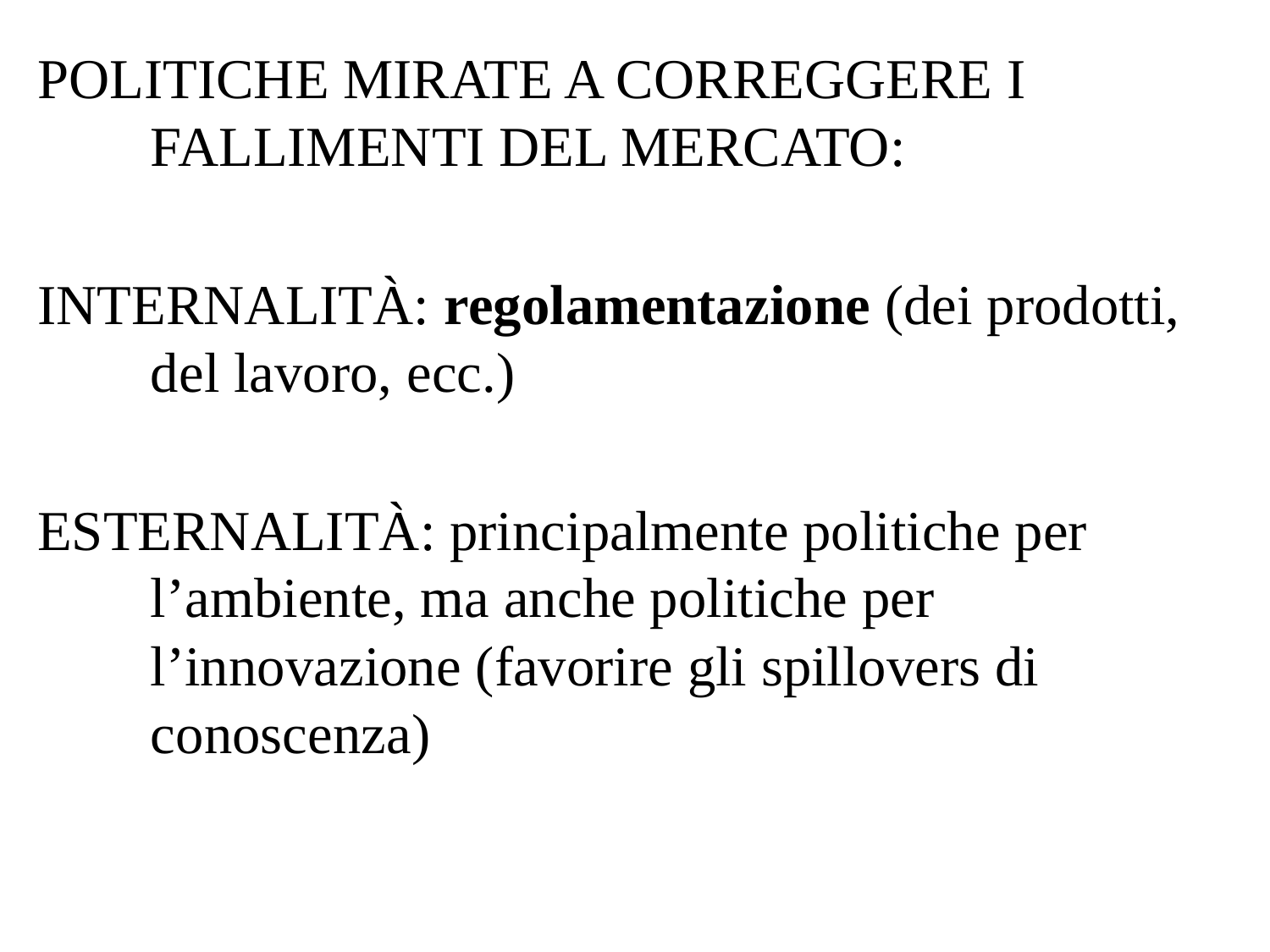

POLITICHE MIRATE A CORREGGERE I FALLIMENTI DEL MERCATO:

INTERNALITÀ: regolamentazione (dei prodotti, del lavoro, ecc.)

ESTERNALITÀ: principalmente politiche per l’ambiente, ma anche politiche per l’innovazione (favorire gli spillovers di conoscenza)